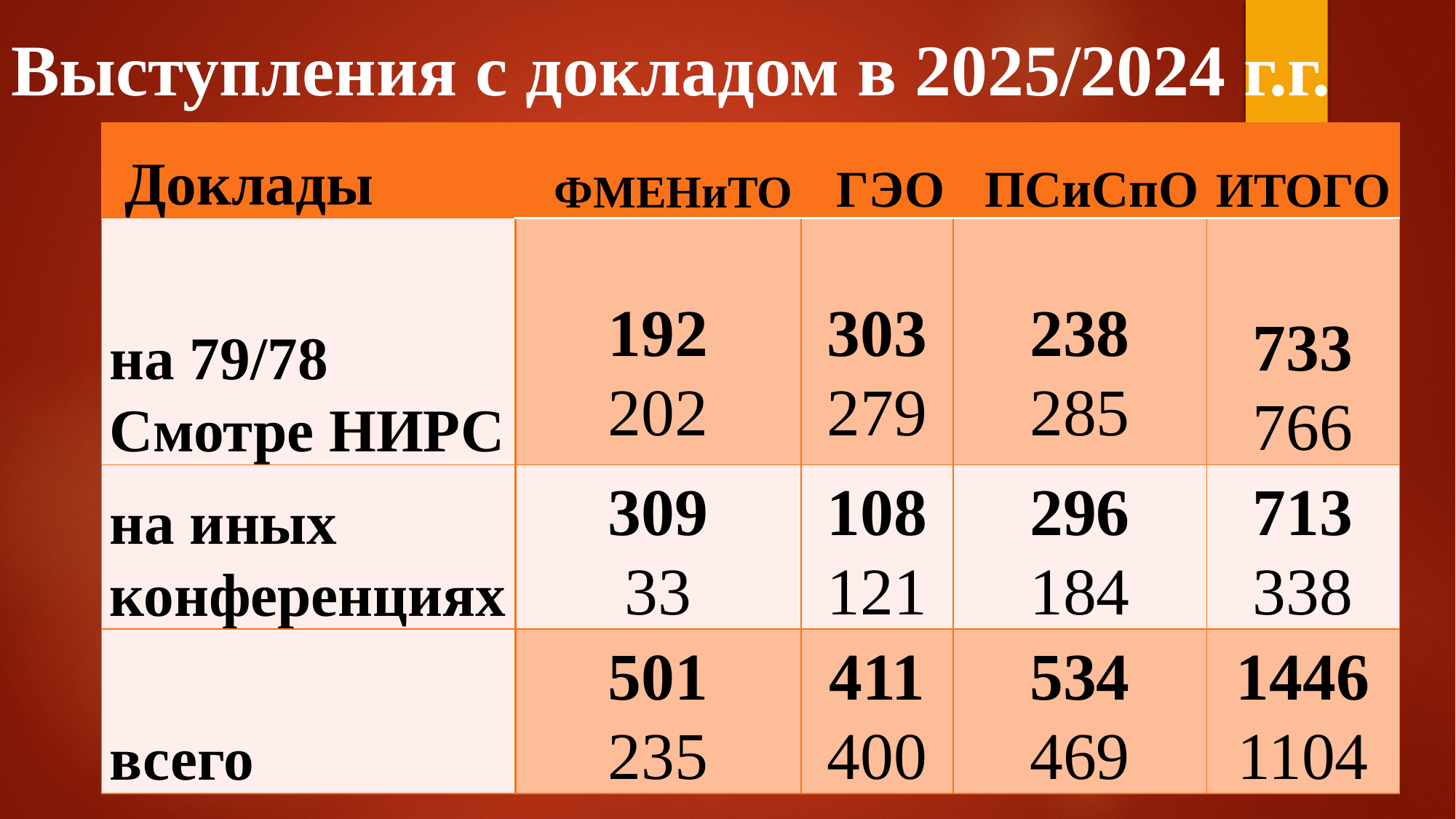

# Выступления с докладом в 2025/2024 г.г.
| Доклады | ФМЕНиТО | ГЭО | ПСиСпО | ИТОГО |
| --- | --- | --- | --- | --- |
| на 79/78 Смотре НИРС | 192 202 | 303 279 | 238 285 | 733 766 |
| на иных конференциях | 309 33 | 108 121 | 296 184 | 713 338 |
| всего | 501 235 | 411 400 | 534 469 | 1446 1104 |